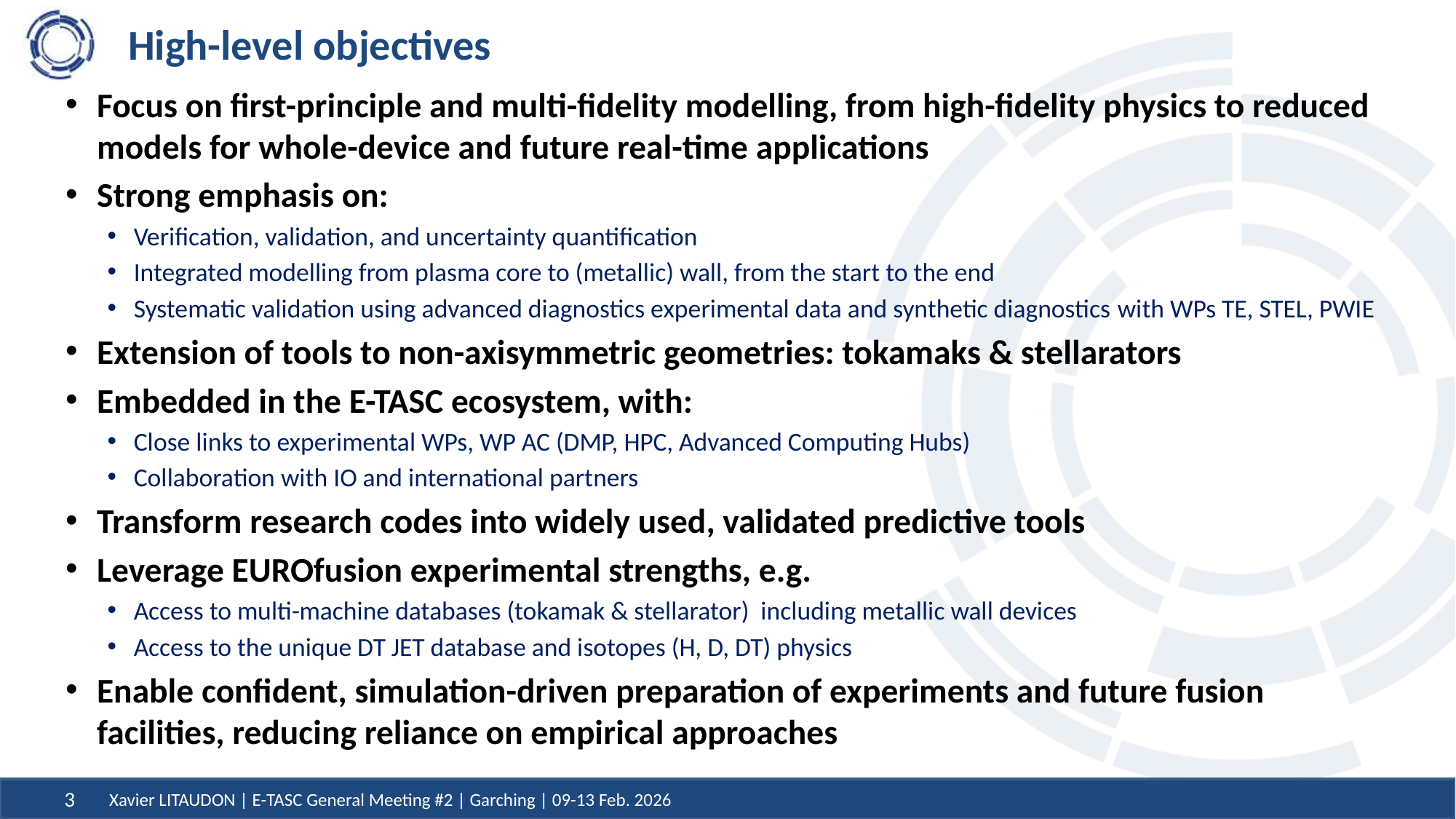

# High-level objectives
Focus on first-principle and multi-fidelity modelling, from high-fidelity physics to reduced models for whole-device and future real-time applications
Strong emphasis on:
Verification, validation, and uncertainty quantification
Integrated modelling from plasma core to (metallic) wall, from the start to the end
Systematic validation using advanced diagnostics experimental data and synthetic diagnostics with WPs TE, STEL, PWIE
Extension of tools to non-axisymmetric geometries: tokamaks & stellarators
Embedded in the E-TASC ecosystem, with:
Close links to experimental WPs, WP AC (DMP, HPC, Advanced Computing Hubs)
Collaboration with IO and international partners
Transform research codes into widely used, validated predictive tools
Leverage EUROfusion experimental strengths, e.g.
Access to multi-machine databases (tokamak & stellarator)  including metallic wall devices
Access to the unique DT JET database and isotopes (H, D, DT) physics
Enable confident, simulation-driven preparation of experiments and future fusion facilities, reducing reliance on empirical approaches
Xavier LITAUDON | E-TASC General Meeting #2 | Garching | 09-13 Feb. 2026
3